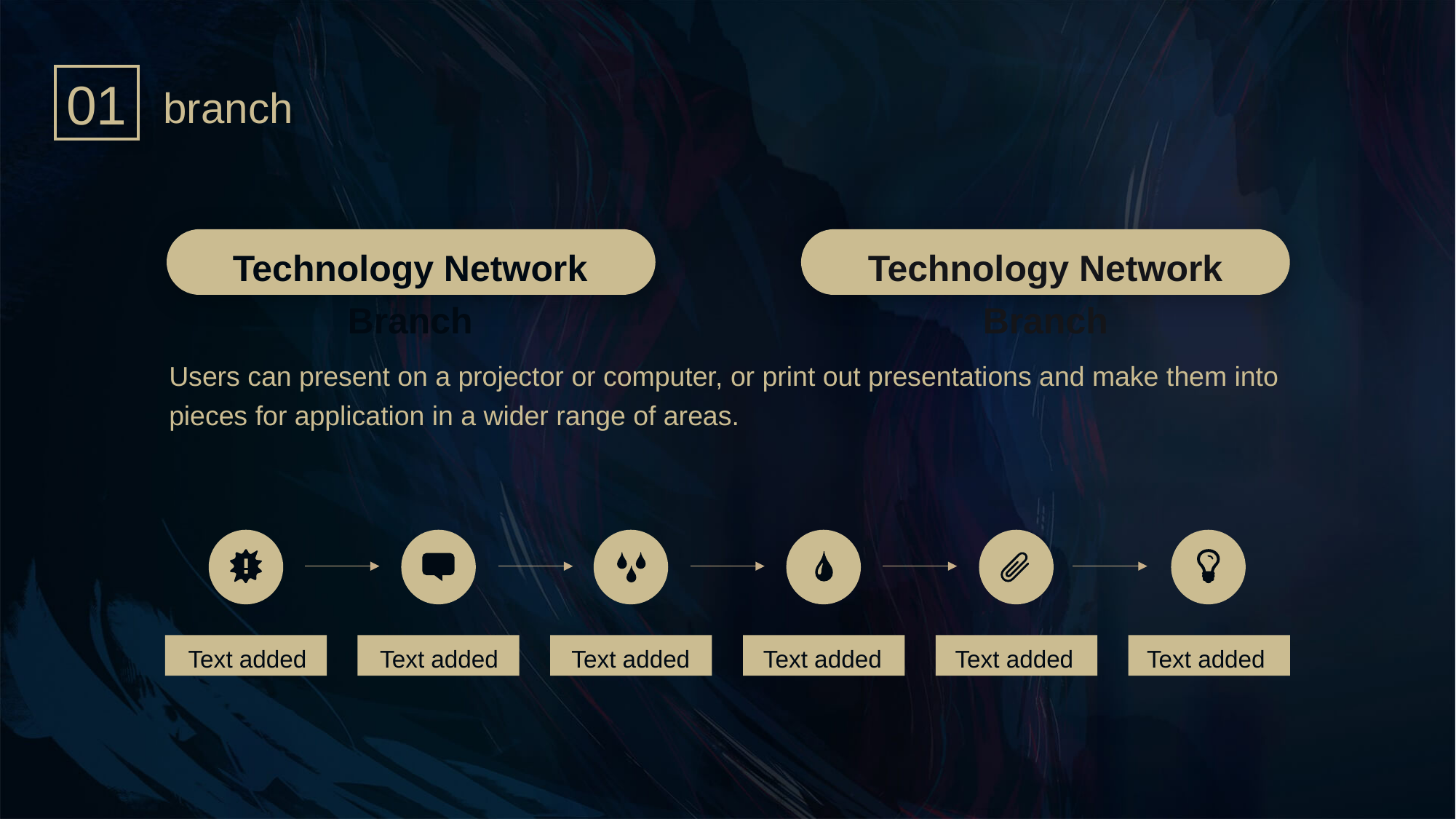

01
branch

Technology Network Branch
Technology Network Branch
Users can present on a projector or computer, or print out presentations and make them into pieces for application in a wider range of areas.

Text added
Text added
Text added
Text added
Text added
Text added

PPTtemplate http://www.1ppt.com/moban/